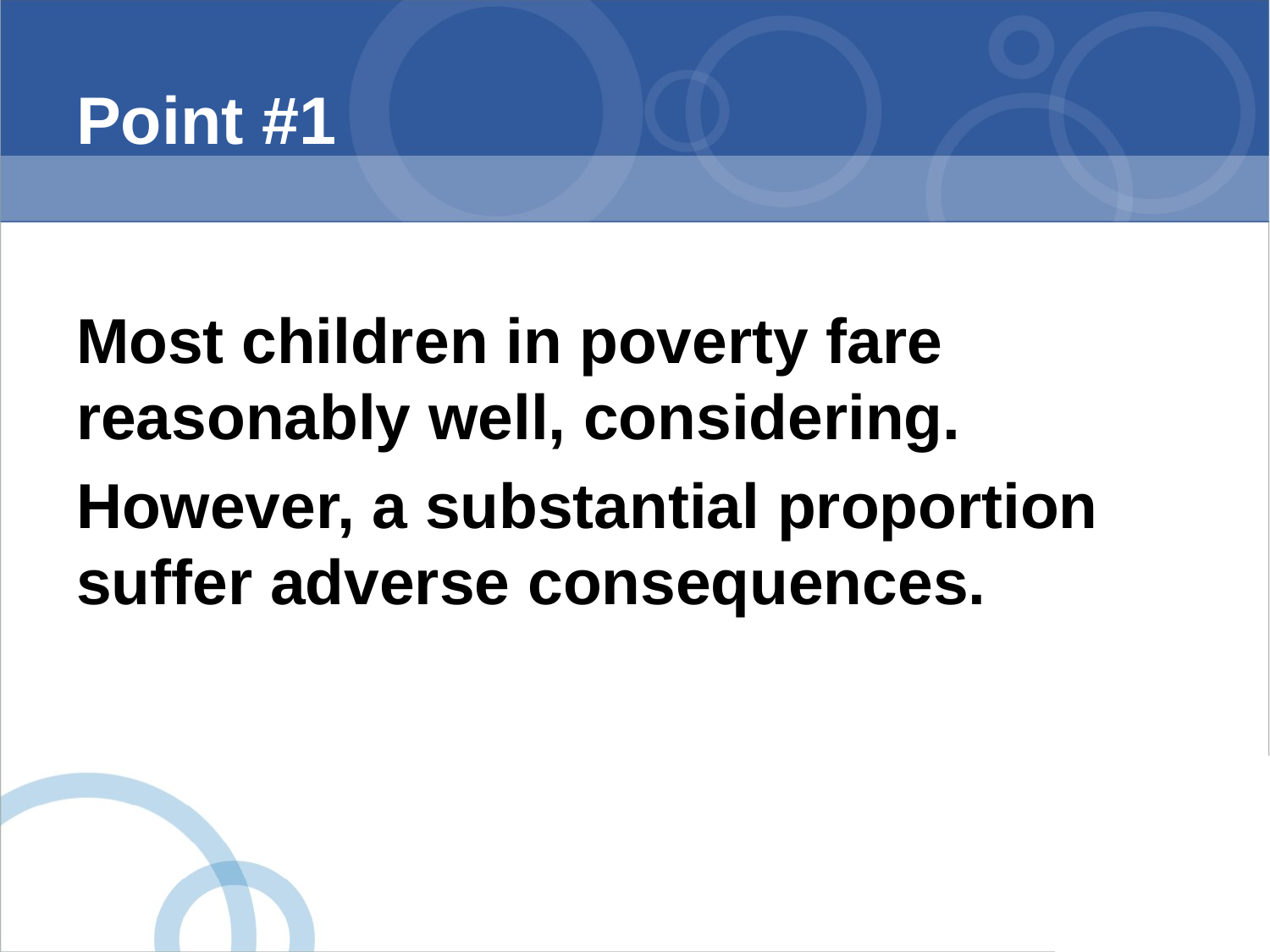

# Point #1

Most children in poverty fare reasonably well, considering.
However, a substantial proportion suffer adverse consequences.